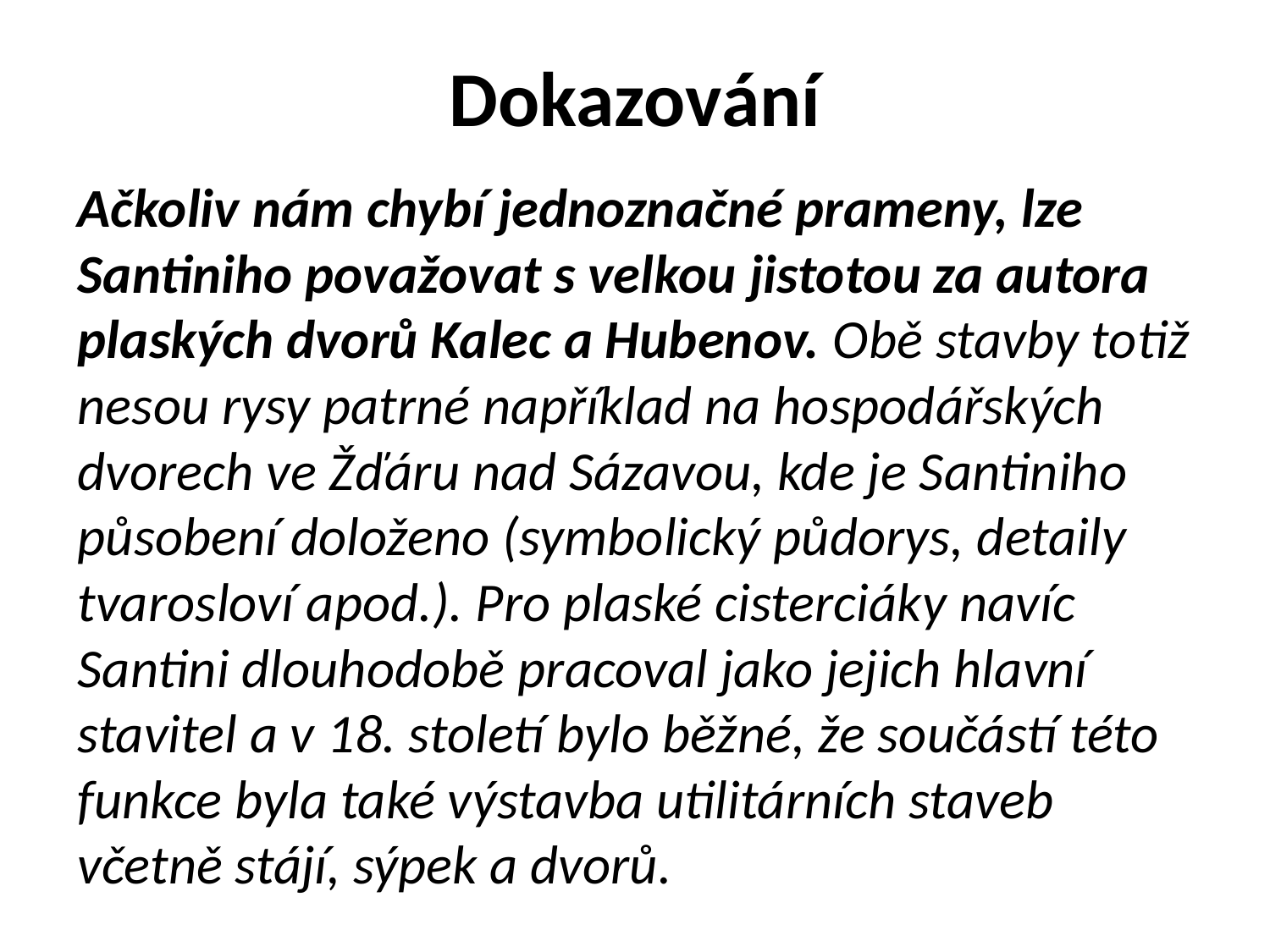

# Dokazování
Ačkoliv nám chybí jednoznačné prameny, lze Santiniho považovat s velkou jistotou za autora plaských dvorů Kalec a Hubenov. Obě stavby totiž nesou rysy patrné například na hospodářských dvorech ve Žďáru nad Sázavou, kde je Santiniho působení doloženo (symbolický půdorys, detaily tvarosloví apod.). Pro plaské cisterciáky navíc Santini dlouhodobě pracoval jako jejich hlavní stavitel a v 18. století bylo běžné, že součástí této funkce byla také výstavba utilitárních staveb včetně stájí, sýpek a dvorů.